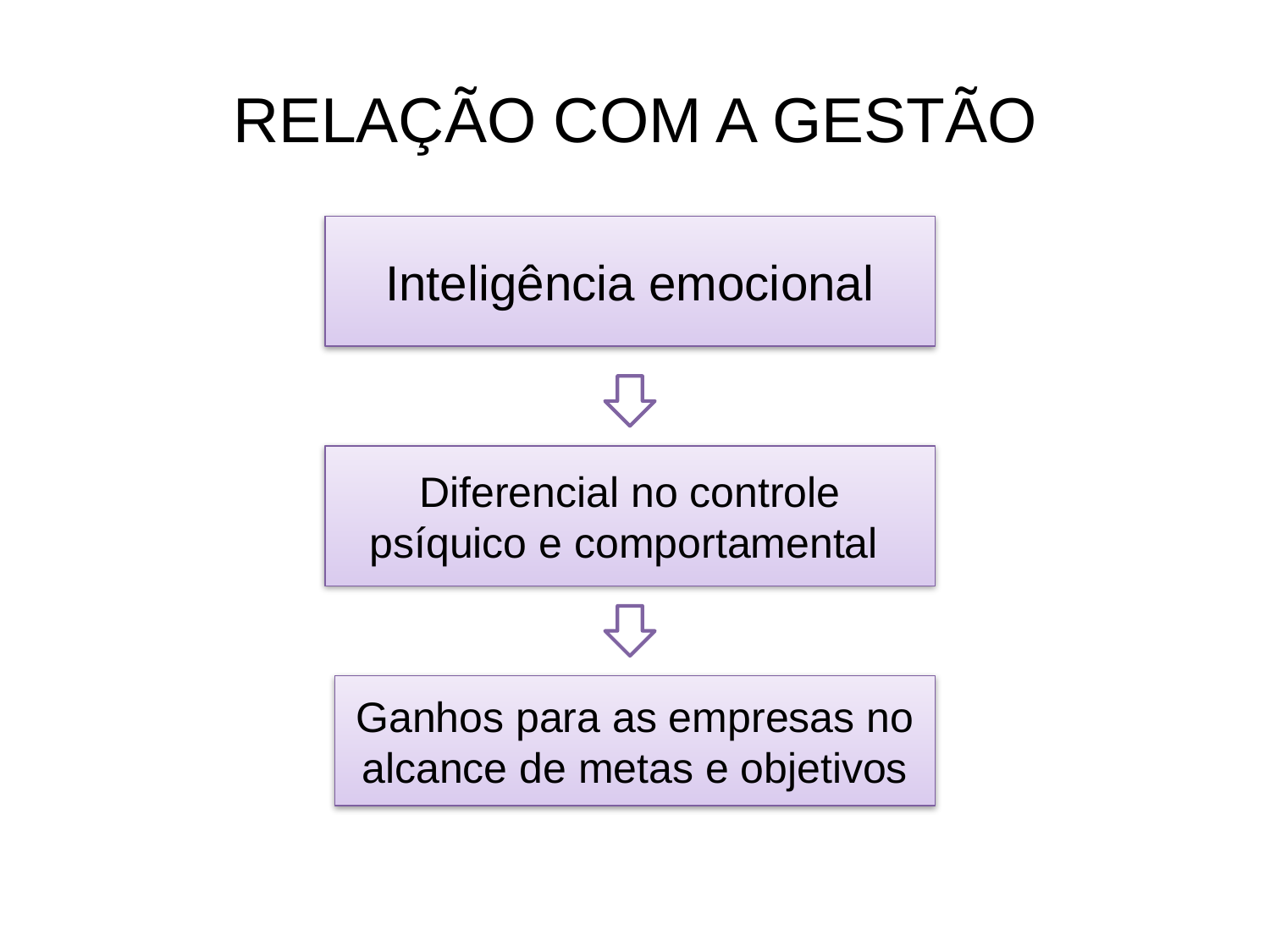

# RELAÇÃO COM A GESTÃO
Inteligência emocional

Diferencial no controle psíquico e comportamental

Ganhos para as empresas no alcance de metas e objetivos